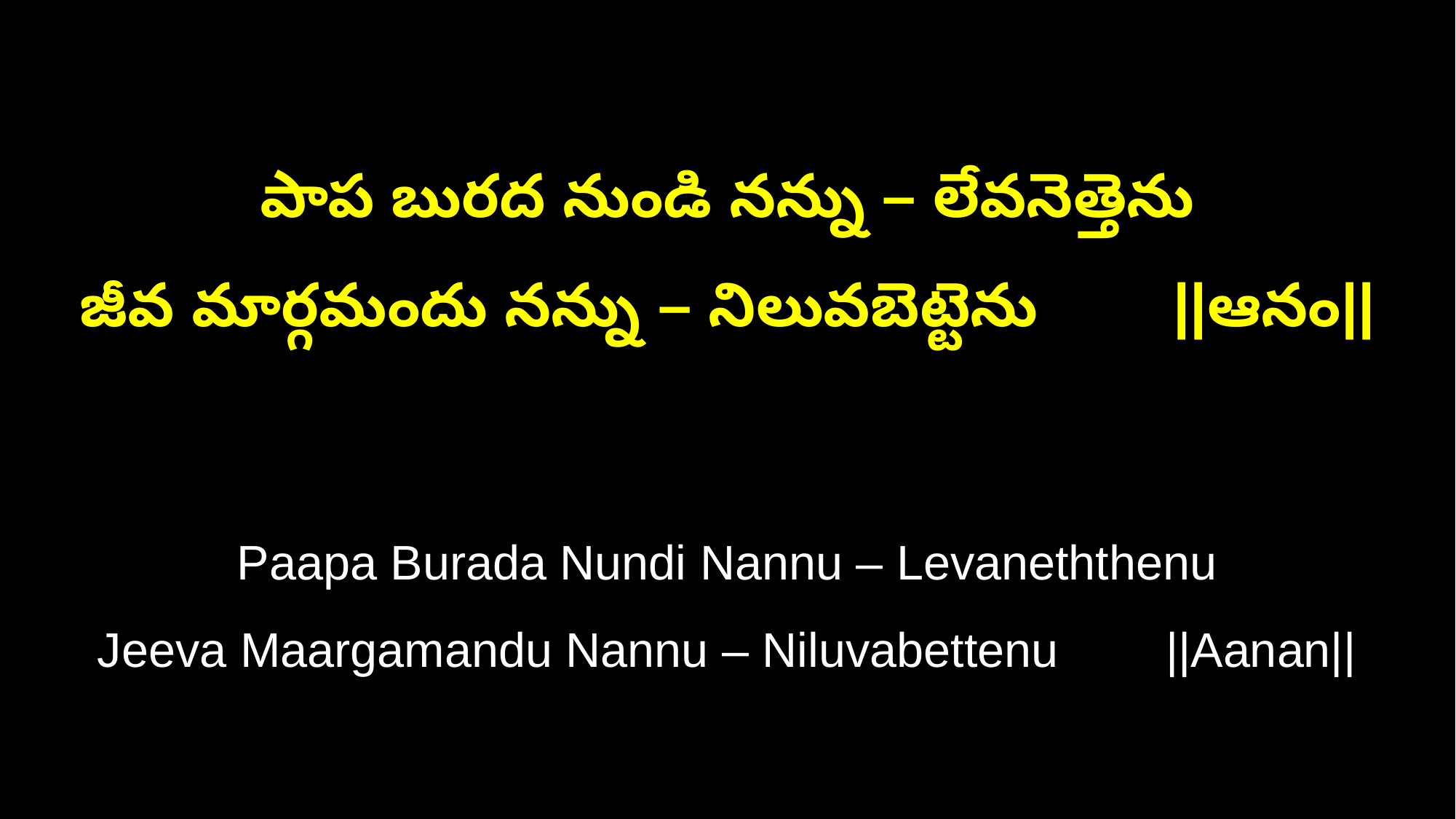

పాప బురద నుండి నన్ను – లేవనెత్తెను
జీవ మార్గమందు నన్ను – నిలువబెట్టెను        ||ఆనం||
Paapa Burada Nundi Nannu – Levaneththenu
Jeeva Maargamandu Nannu – Niluvabettenu        ||Aanan||